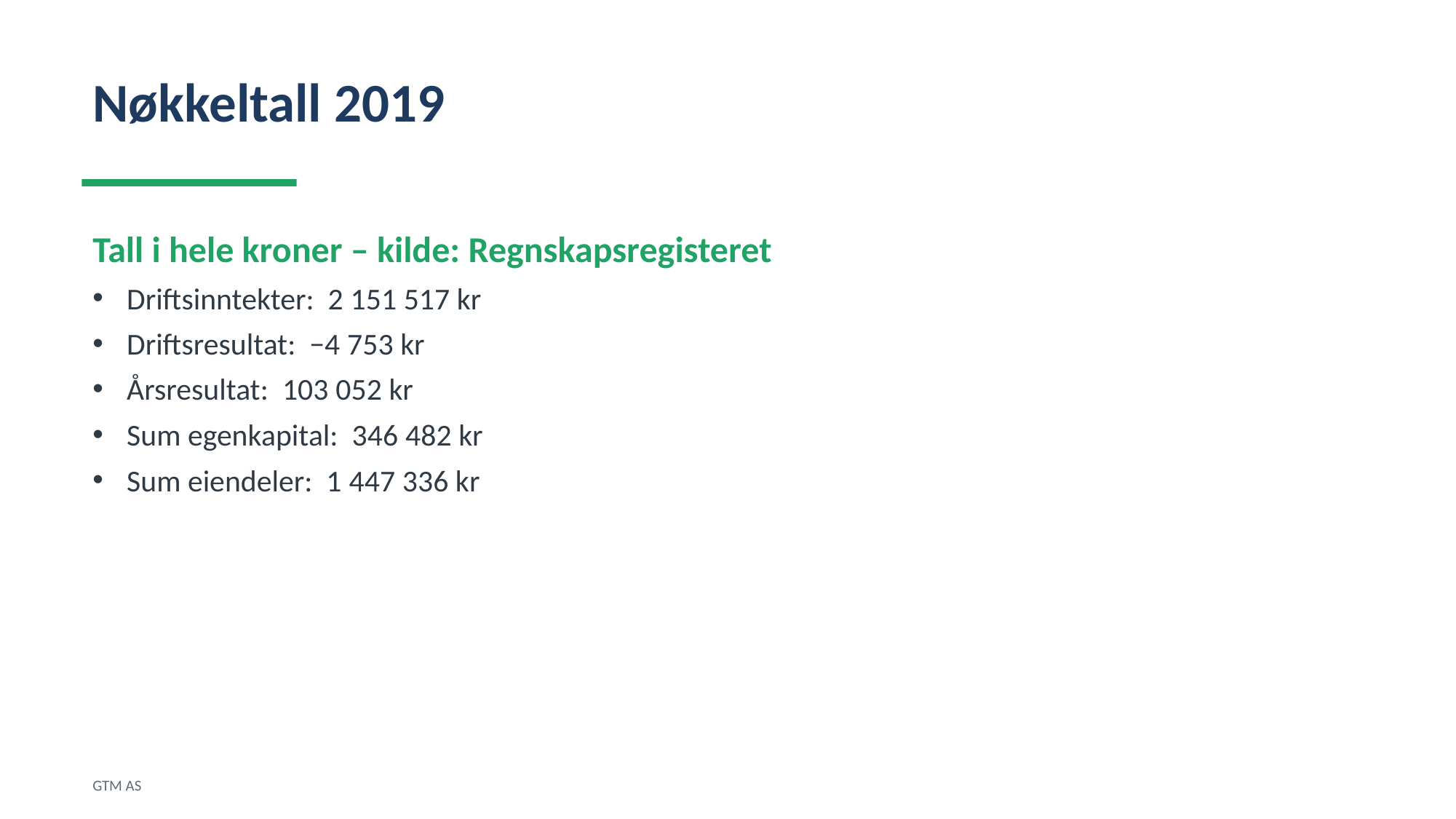

Nøkkeltall 2019

Tall i hele kroner – kilde: Regnskapsregisteret
Driftsinntekter:  2 151 517 kr
Driftsresultat:  −4 753 kr
Årsresultat:  103 052 kr
Sum egenkapital:  346 482 kr
Sum eiendeler:  1 447 336 kr
GTM AS